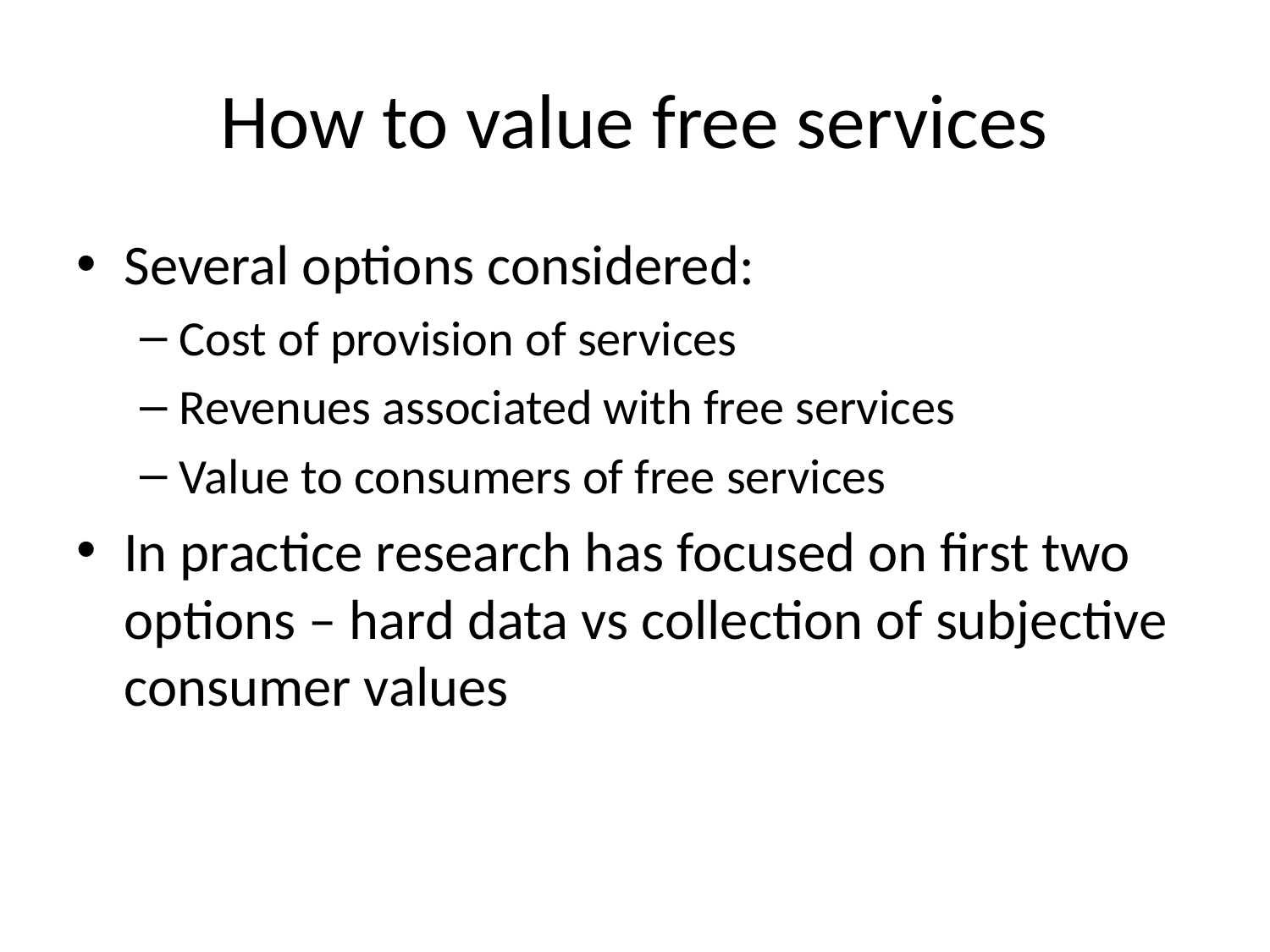

# How to value free services
Several options considered:
Cost of provision of services
Revenues associated with free services
Value to consumers of free services
In practice research has focused on first two options – hard data vs collection of subjective consumer values